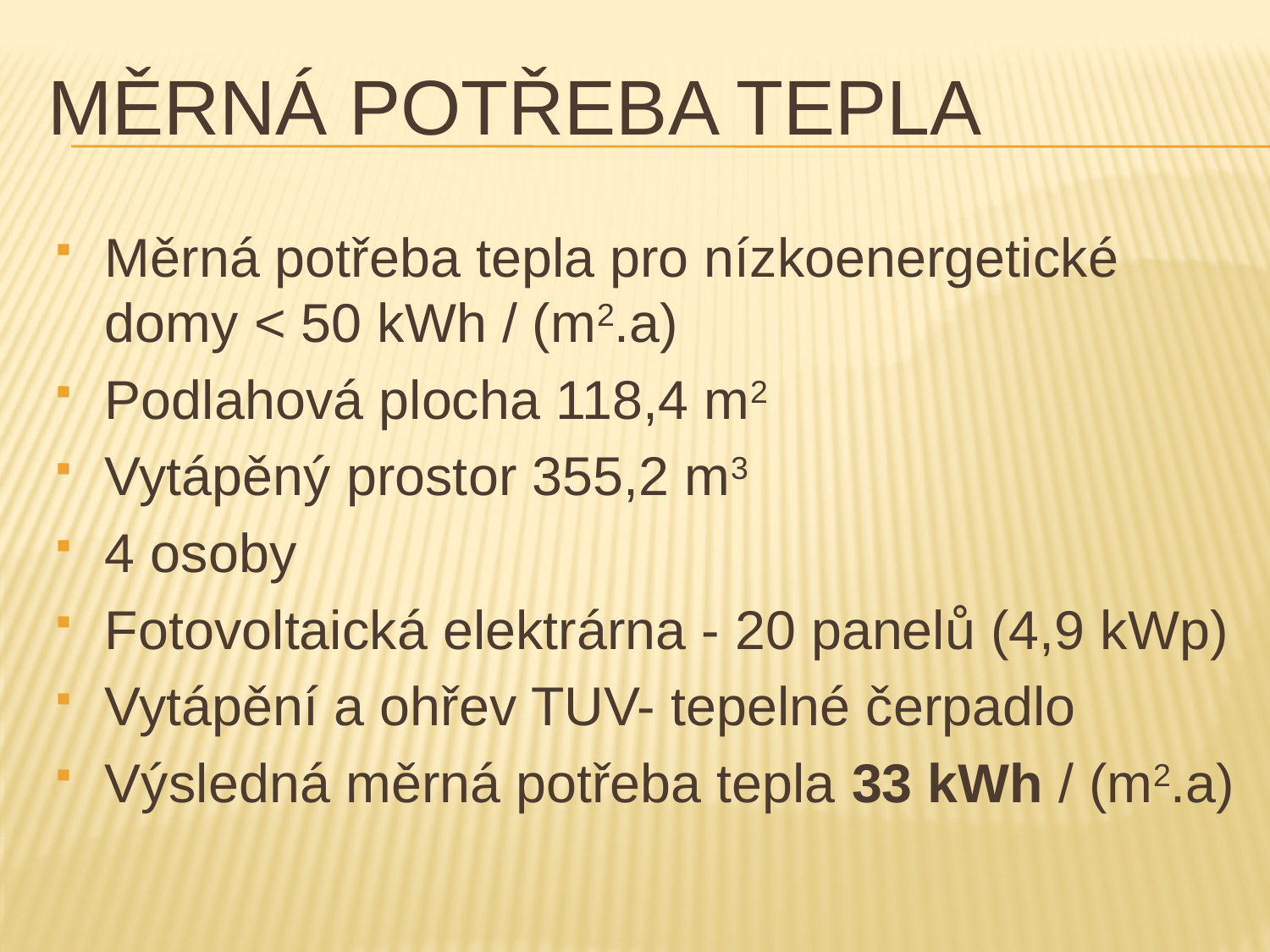

# Měrná potřeba tepla
Měrná potřeba tepla pro nízkoenergetické domy < 50 kWh / (m2.a)
Podlahová plocha 118,4 m2
Vytápěný prostor 355,2 m3
4 osoby
Fotovoltaická elektrárna - 20 panelů (4,9 kWp)
Vytápění a ohřev TUV- tepelné čerpadlo
Výsledná měrná potřeba tepla 33 kWh / (m2.a)